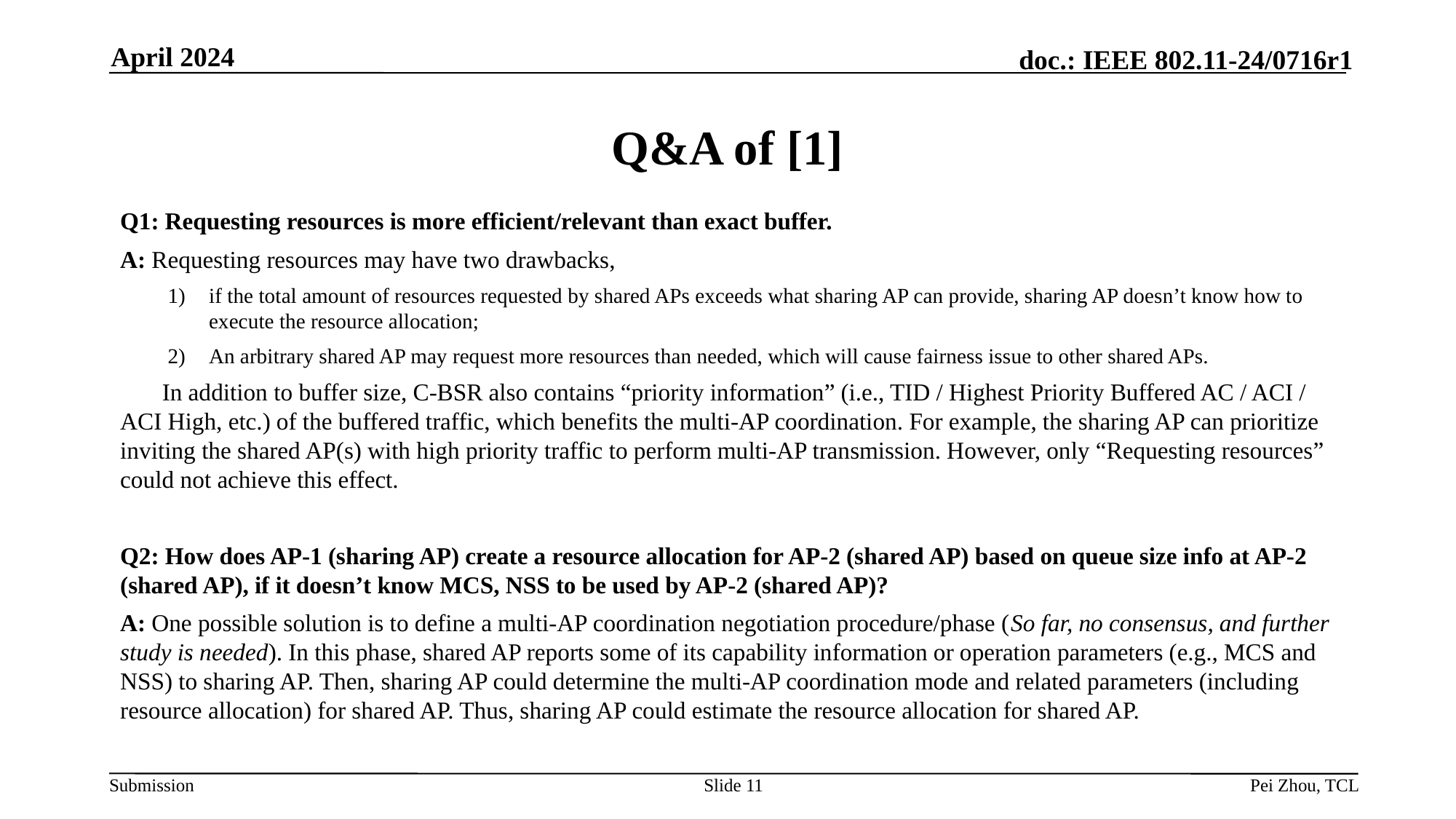

April 2024
# Q&A of [1]
Q1: Requesting resources is more efficient/relevant than exact buffer.
A: Requesting resources may have two drawbacks,
if the total amount of resources requested by shared APs exceeds what sharing AP can provide, sharing AP doesn’t know how to execute the resource allocation;
An arbitrary shared AP may request more resources than needed, which will cause fairness issue to other shared APs.
       In addition to buffer size, C-BSR also contains “priority information” (i.e., TID / Highest Priority Buffered AC / ACI / ACI High, etc.) of the buffered traffic, which benefits the multi-AP coordination. For example, the sharing AP can prioritize inviting the shared AP(s) with high priority traffic to perform multi-AP transmission. However, only “Requesting resources” could not achieve this effect.

Q2: How does AP-1 (sharing AP) create a resource allocation for AP-2 (shared AP) based on queue size info at AP-2 (shared AP), if it doesn’t know MCS, NSS to be used by AP-2 (shared AP)?
A: One possible solution is to define a multi-AP coordination negotiation procedure/phase (So far, no consensus, and further study is needed). In this phase, shared AP reports some of its capability information or operation parameters (e.g., MCS and NSS) to sharing AP. Then, sharing AP could determine the multi-AP coordination mode and related parameters (including resource allocation) for shared AP. Thus, sharing AP could estimate the resource allocation for shared AP.
Slide 11
Pei Zhou, TCL